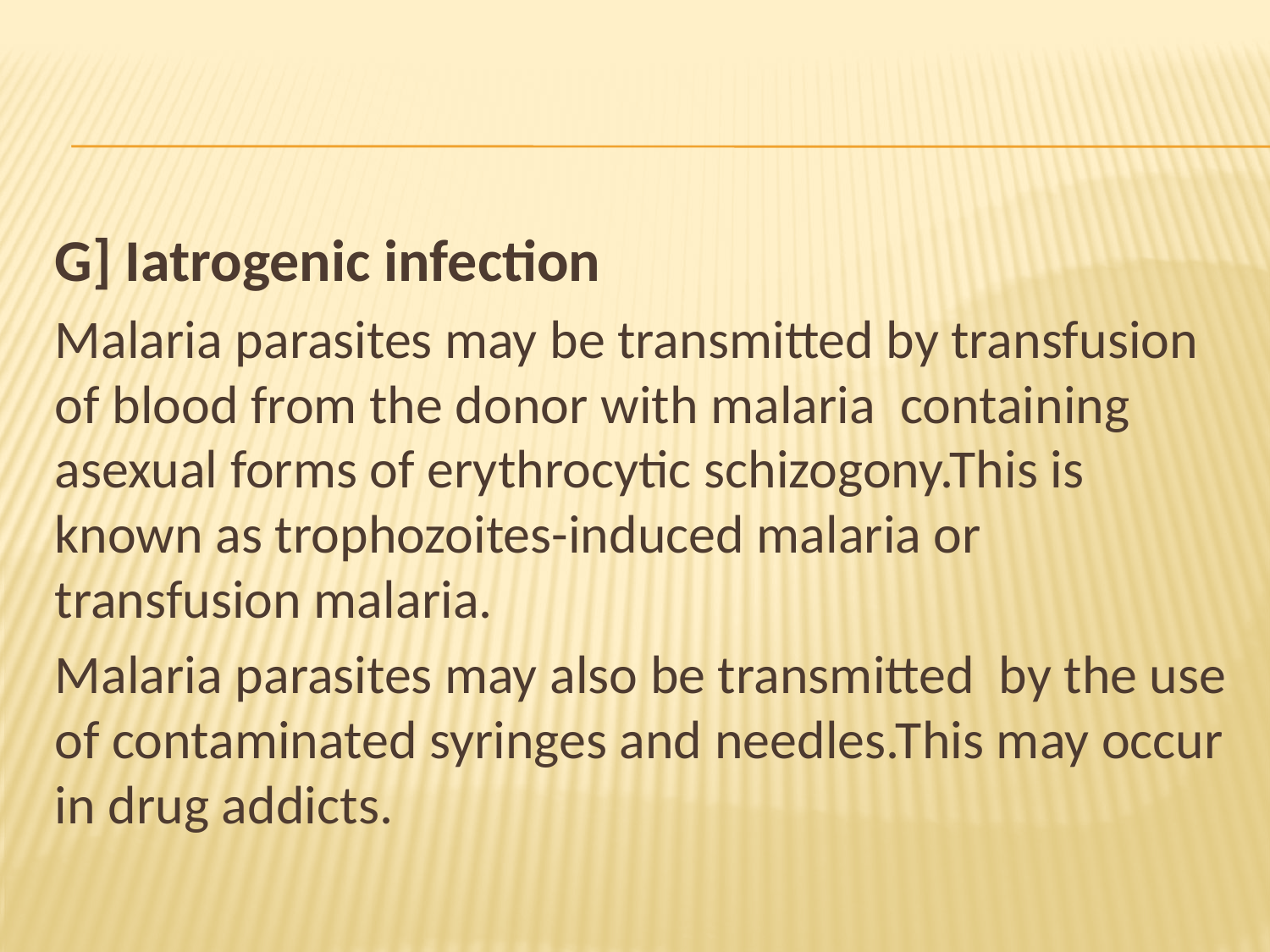

#
G] Iatrogenic infection
Malaria parasites may be transmitted by transfusion of blood from the donor with malaria  containing asexual forms of erythrocytic schizogony.This is known as trophozoites-induced malaria or transfusion malaria.
Malaria parasites may also be transmitted  by the use of contaminated syringes and needles.This may occur in drug addicts.